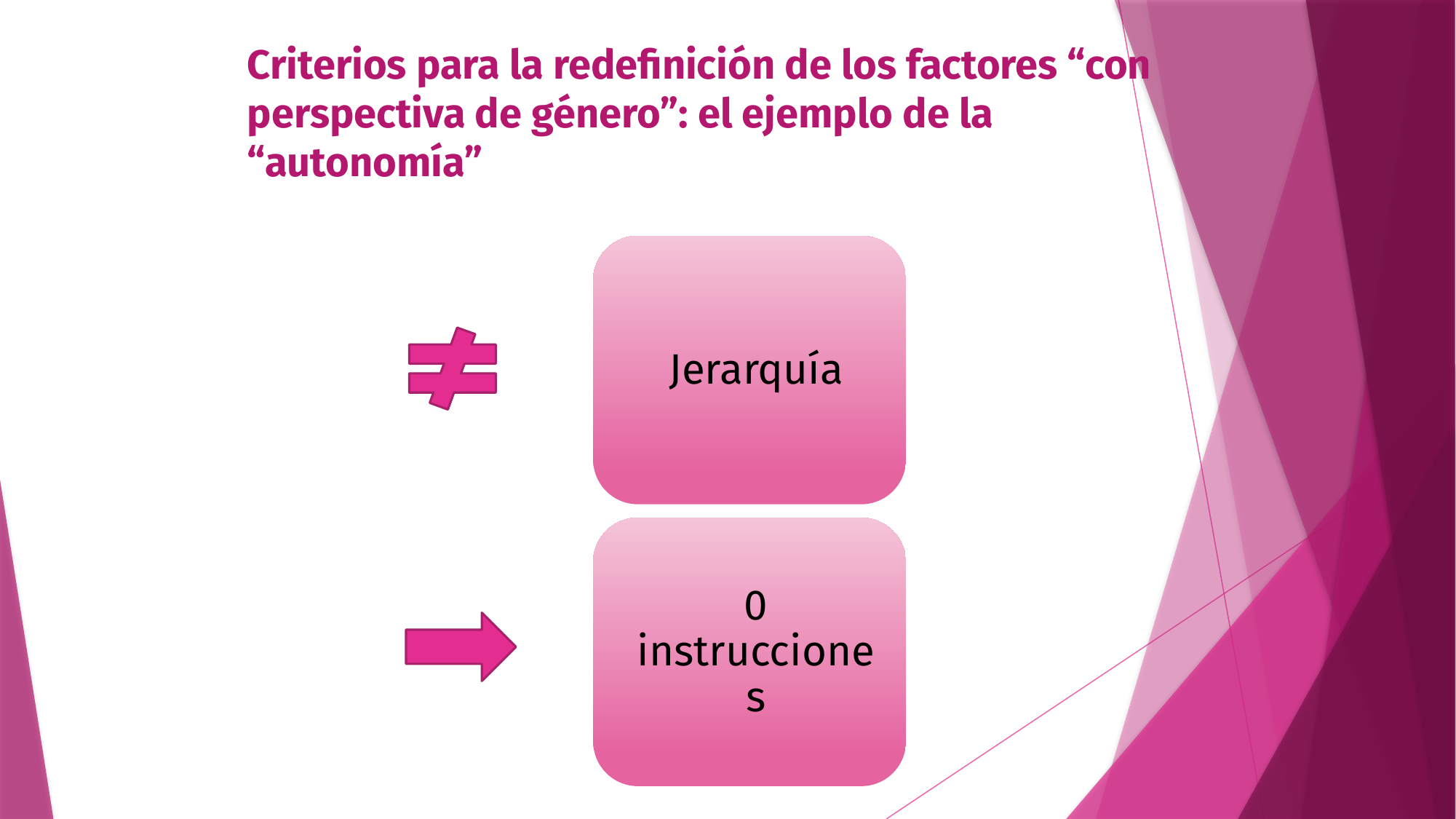

# Criterios para la redefinición de los factores “con perspectiva de género”: el ejemplo de la “autonomía”
Jerarquía
0 instrucciones